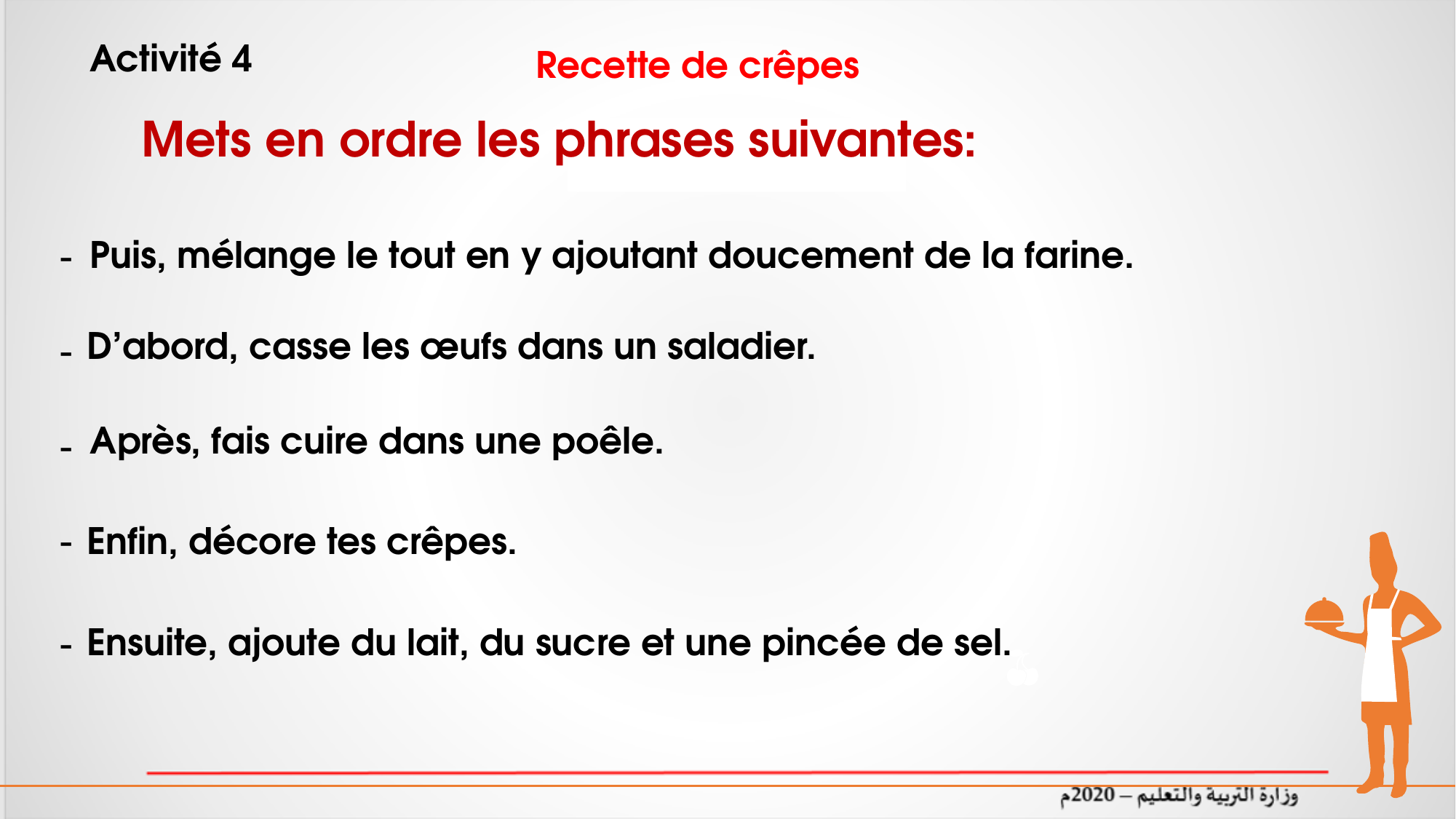

Activité 4

Recette de crêpes
Mets en ordre les phrases suivantes:

-
-
-
-
-
Puis, mélange le tout en y ajoutant doucement de la farine.
D’abord, casse les œufs dans un saladier.
Après, fais cuire dans une poêle.
Enfin, décore tes crêpes.
Ensuite, ajoute du lait, du sucre et une pincée de sel.